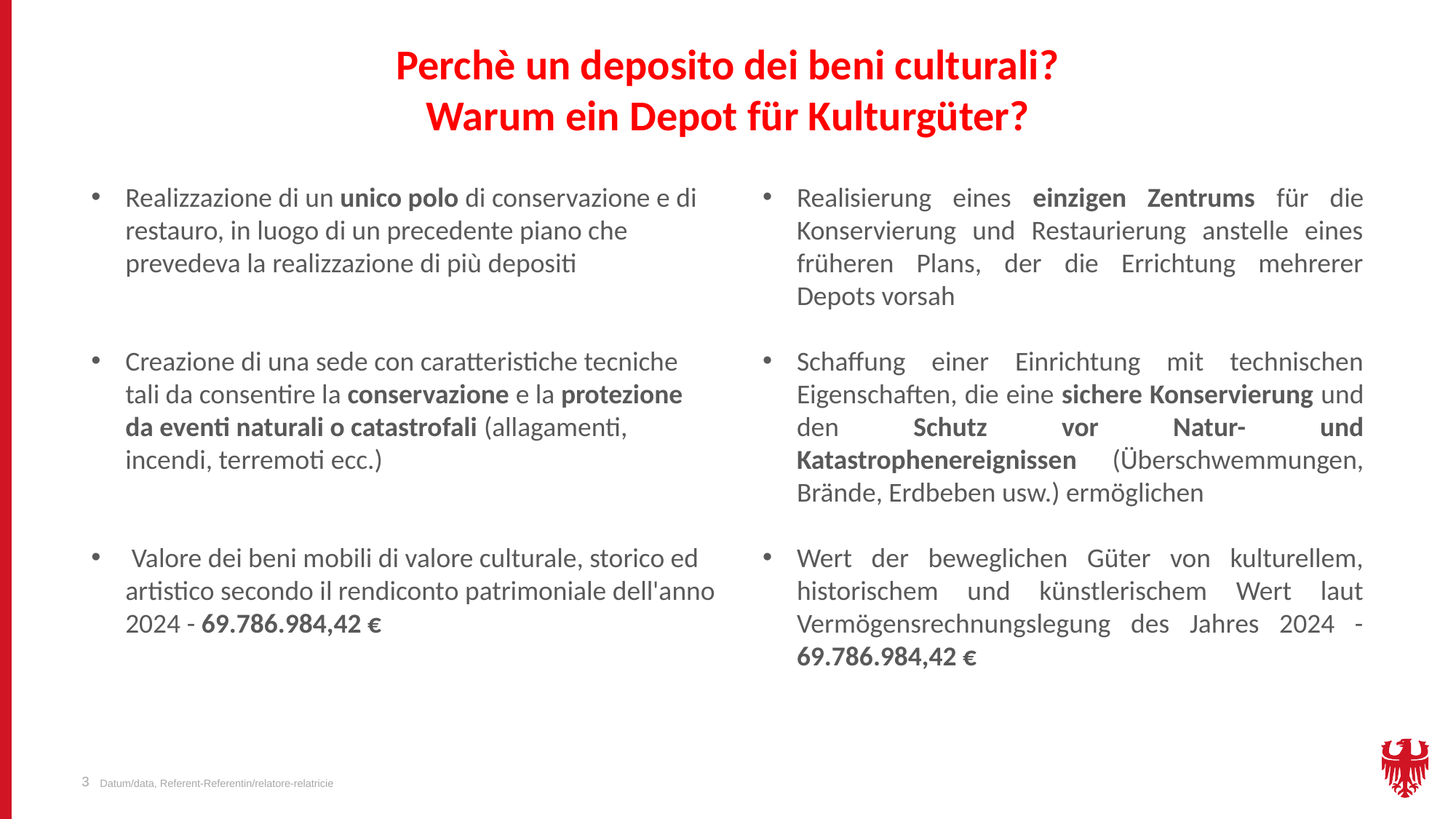

Perchè un deposito dei beni culturali?
Warum ein Depot für Kulturgüter?
Realizzazione di un unico polo di conservazione e di restauro, in luogo di un precedente piano che prevedeva la realizzazione di più depositi

Creazione di una sede con caratteristiche tecniche tali da consentire la conservazione e la protezione da eventi naturali o catastrofali (allagamenti, incendi, terremoti ecc.)

 Valore dei beni mobili di valore culturale, storico ed artistico secondo il rendiconto patrimoniale dell'anno 2024 - 69.786.984,42 €

Realisierung eines einzigen Zentrums für die Konservierung und Restaurierung anstelle eines früheren Plans, der die Errichtung mehrerer Depots vorsah

Schaffung einer Einrichtung mit technischen Eigenschaften, die eine sichere Konservierung und den Schutz vor Natur- und Katastrophenereignissen (Überschwemmungen, Brände, Erdbeben usw.) ermöglichen

Wert der beweglichen Güter von kulturellem, historischem und künstlerischem Wert laut Vermögensrechnungslegung des Jahres 2024 - 69.786.984,42 €

3
Datum/data, Referent-Referentin/relatore-relatricie